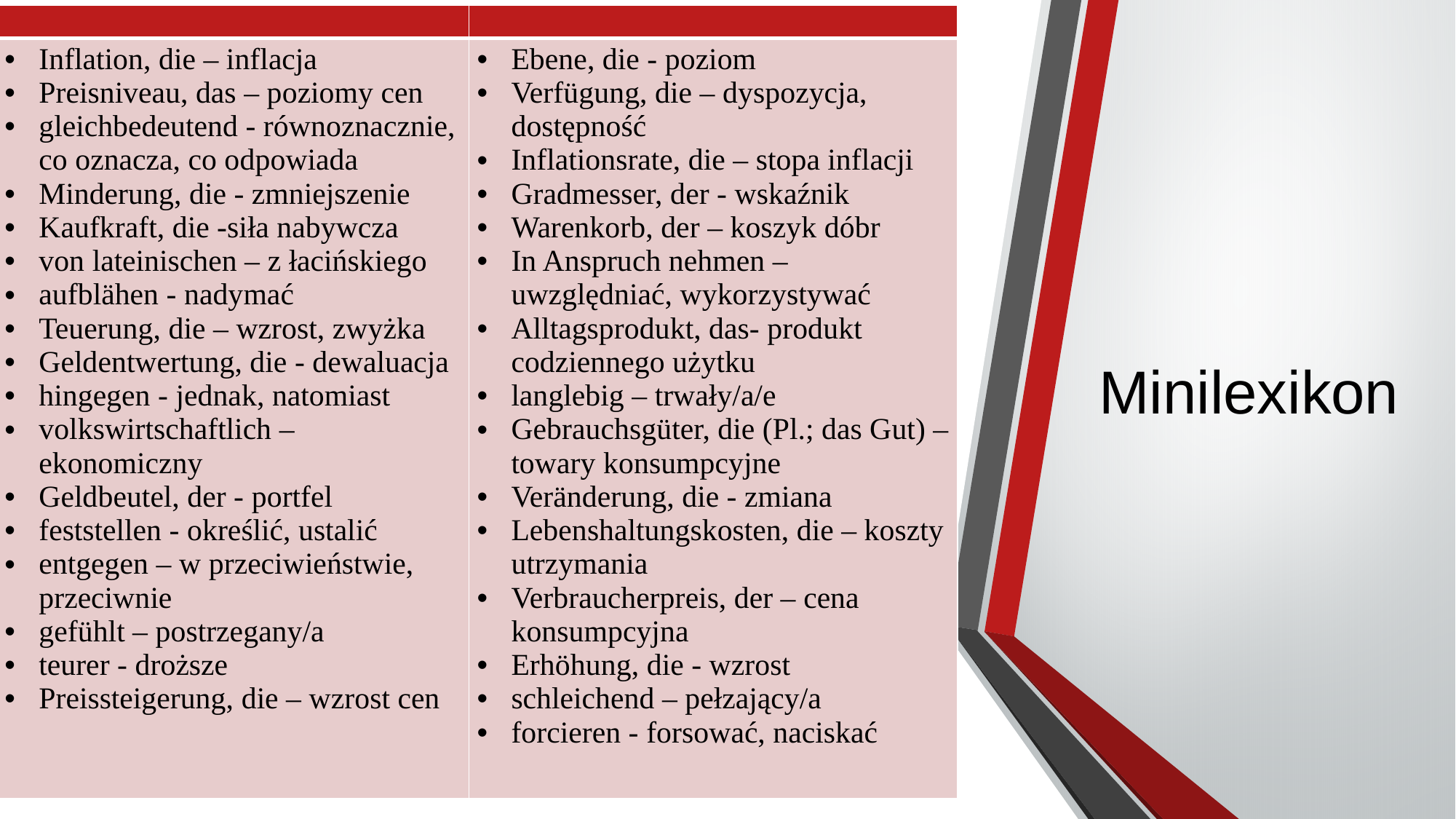

|  |  |
| --- | --- |
| Inflation, die – inflacja Preisniveau, das – poziomy cen gleichbedeutend - równoznacznie, co oznacza, co odpowiada Minderung, die - zmniejszenie Kaufkraft, die -siła nabywcza von lateinischen – z łacińskiego aufblähen - nadymać Teuerung, die – wzrost, zwyżka Geldentwertung, die - dewaluacja hingegen - jednak, natomiast volkswirtschaftlich – ekonomiczny Geldbeutel, der - portfel feststellen - określić, ustalić entgegen – w przeciwieństwie, przeciwnie gefühlt – postrzegany/a teurer - droższe Preissteigerung, die – wzrost cen | Ebene, die - poziom Verfügung, die – dyspozycja, dostępność Inflationsrate, die – stopa inflacji Gradmesser, der - wskaźnik Warenkorb, der – koszyk dóbr In Anspruch nehmen – uwzględniać, wykorzystywać Alltagsprodukt, das- produkt codziennego użytku langlebig – trwały/a/e  Gebrauchsgüter, die (Pl.; das Gut) – towary konsumpcyjne Veränderung, die - zmiana Lebenshaltungskosten, die – koszty utrzymania Verbraucherpreis, der – cena konsumpcyjna Erhöhung, die - wzrost schleichend – pełzający/a  forcieren - forsować, naciskać |
# Minilexikon